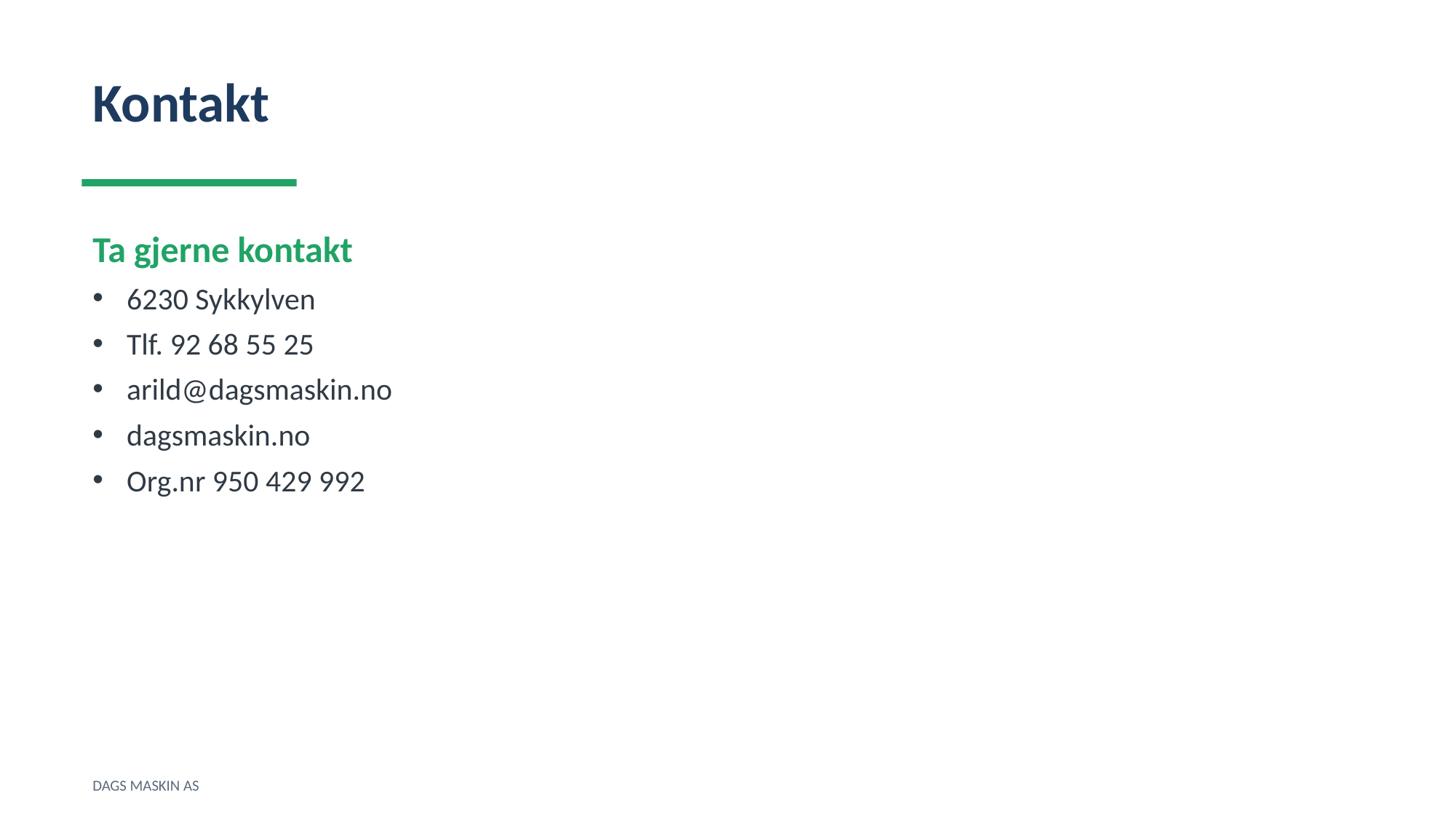

Kontakt

Ta gjerne kontakt
6230 Sykkylven
Tlf. 92 68 55 25
arild@dagsmaskin.no
dagsmaskin.no
Org.nr 950 429 992
DAGS MASKIN AS